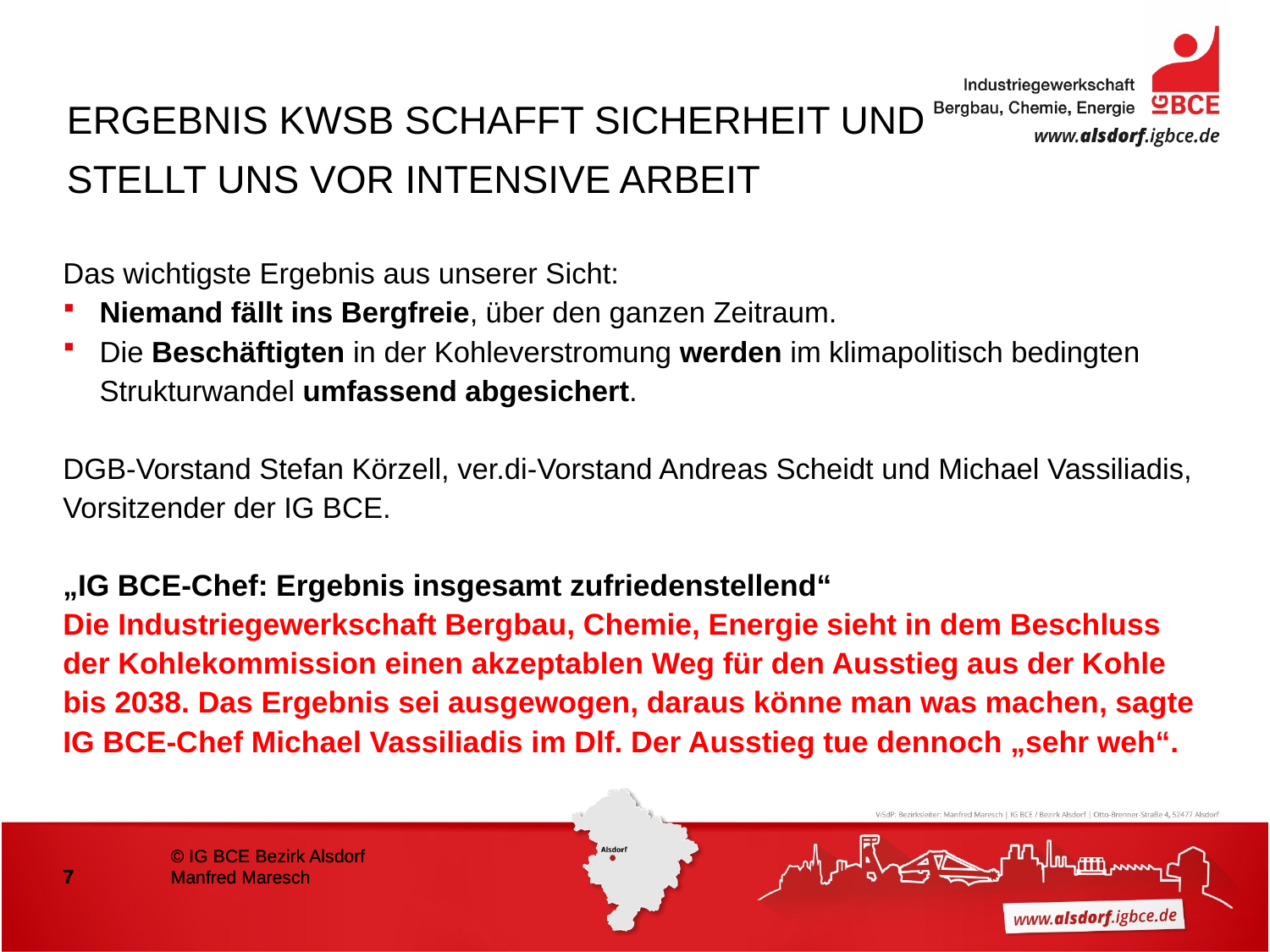

Ergebnis KWSB schafft Sicherheit und
stellt uns vor intensive Arbeit
Das wichtigste Ergebnis aus unserer Sicht:
Niemand fällt ins Bergfreie, über den ganzen Zeitraum.
Die Beschäftigten in der Kohleverstromung werden im klimapolitisch bedingten Strukturwandel umfassend abgesichert.

DGB-Vorstand Stefan Körzell, ver.di-Vorstand Andreas Scheidt und Michael Vassiliadis, Vorsitzender der IG BCE.

„IG BCE-Chef: Ergebnis insgesamt zufriedenstellend“
Die Industriegewerkschaft Bergbau, Chemie, Energie sieht in dem Beschluss der Kohlekommission einen akzeptablen Weg für den Ausstieg aus der Kohle bis 2038. Das Ergebnis sei ausgewogen, daraus könne man was machen, sagte IG BCE-Chef Michael Vassiliadis im Dlf. Der Ausstieg tue dennoch „sehr weh“.